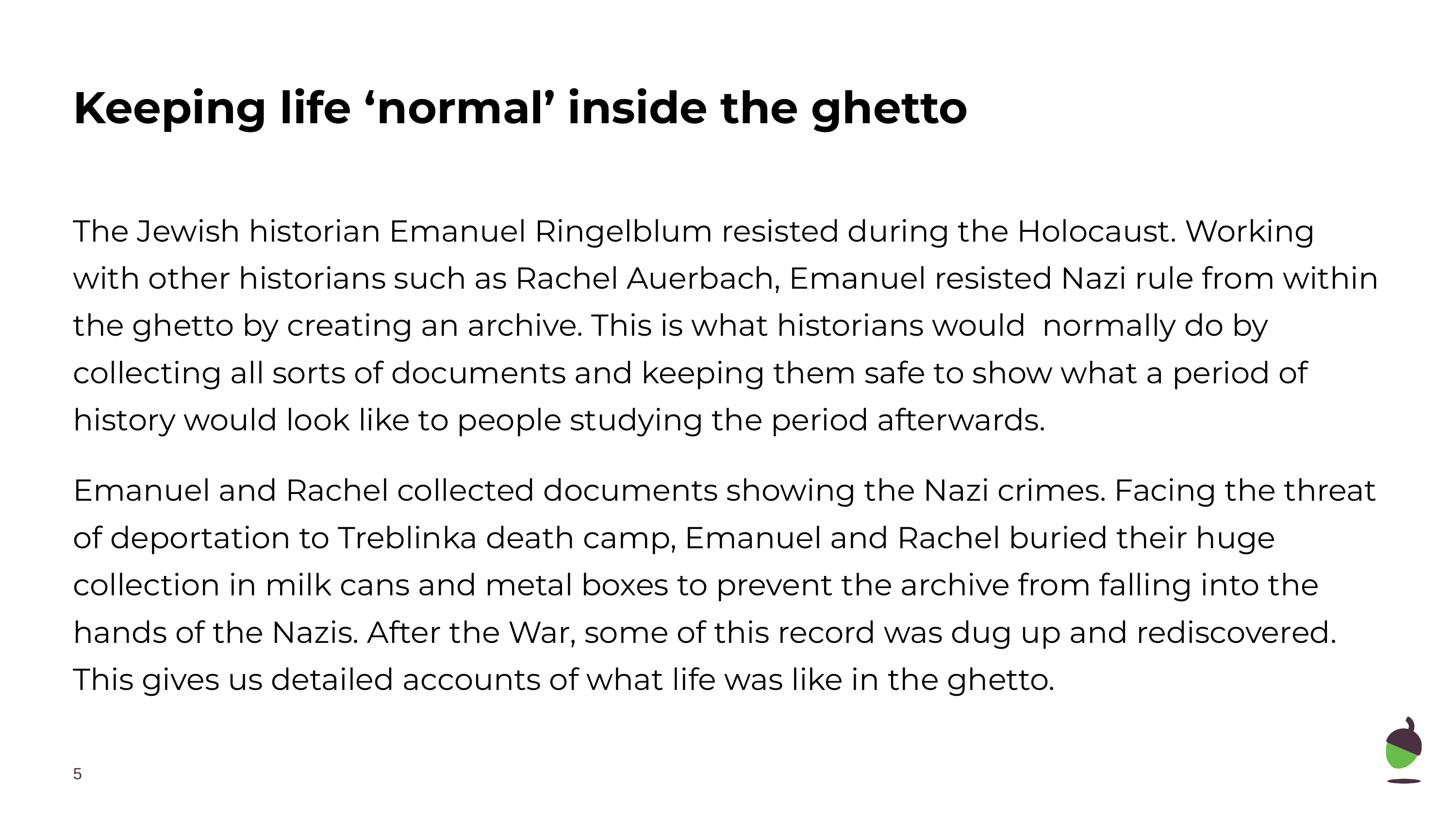

# Keeping life ‘normal’ inside the ghetto
The Jewish historian Emanuel Ringelblum resisted during the Holocaust. Working with other historians such as Rachel Auerbach, Emanuel resisted Nazi rule from within the ghetto by creating an archive. This is what historians would  normally do by collecting all sorts of documents and keeping them safe to show what a period of history would look like to people studying the period afterwards.
Emanuel and Rachel collected documents showing the Nazi crimes. Facing the threat of deportation to Treblinka death camp, Emanuel and Rachel buried their huge collection in milk cans and metal boxes to prevent the archive from falling into the hands of the Nazis. After the War, some of this record was dug up and rediscovered. This gives us detailed accounts of what life was like in the ghetto.
5